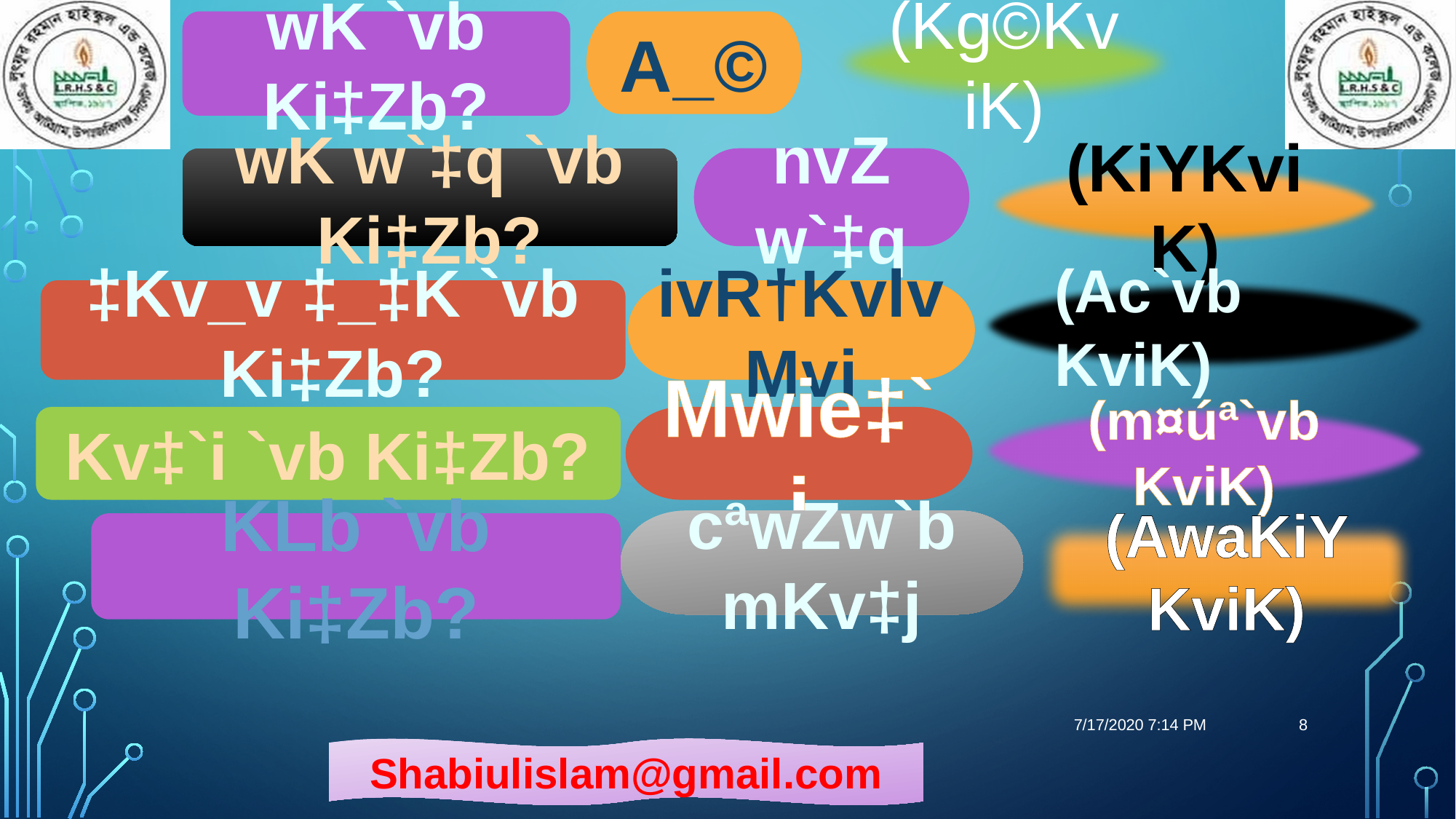

wK `vb Ki‡Zb?
A_©
(Kg©KviK)
wK w`‡q `vb Ki‡Zb?
nvZ w`‡q
(KiYKviK)
‡Kv_v ‡_‡K `vb Ki‡Zb?
ivR†KvlvMvi
(Ac`vb KviK)
(m¤úª`vb KviK)
Mwie‡`i
Kv‡`i `vb Ki‡Zb?
cªwZw`b mKv‡j
KLb `vb Ki‡Zb?
(AwaKiY KviK)
8
7/17/2020 7:14 PM